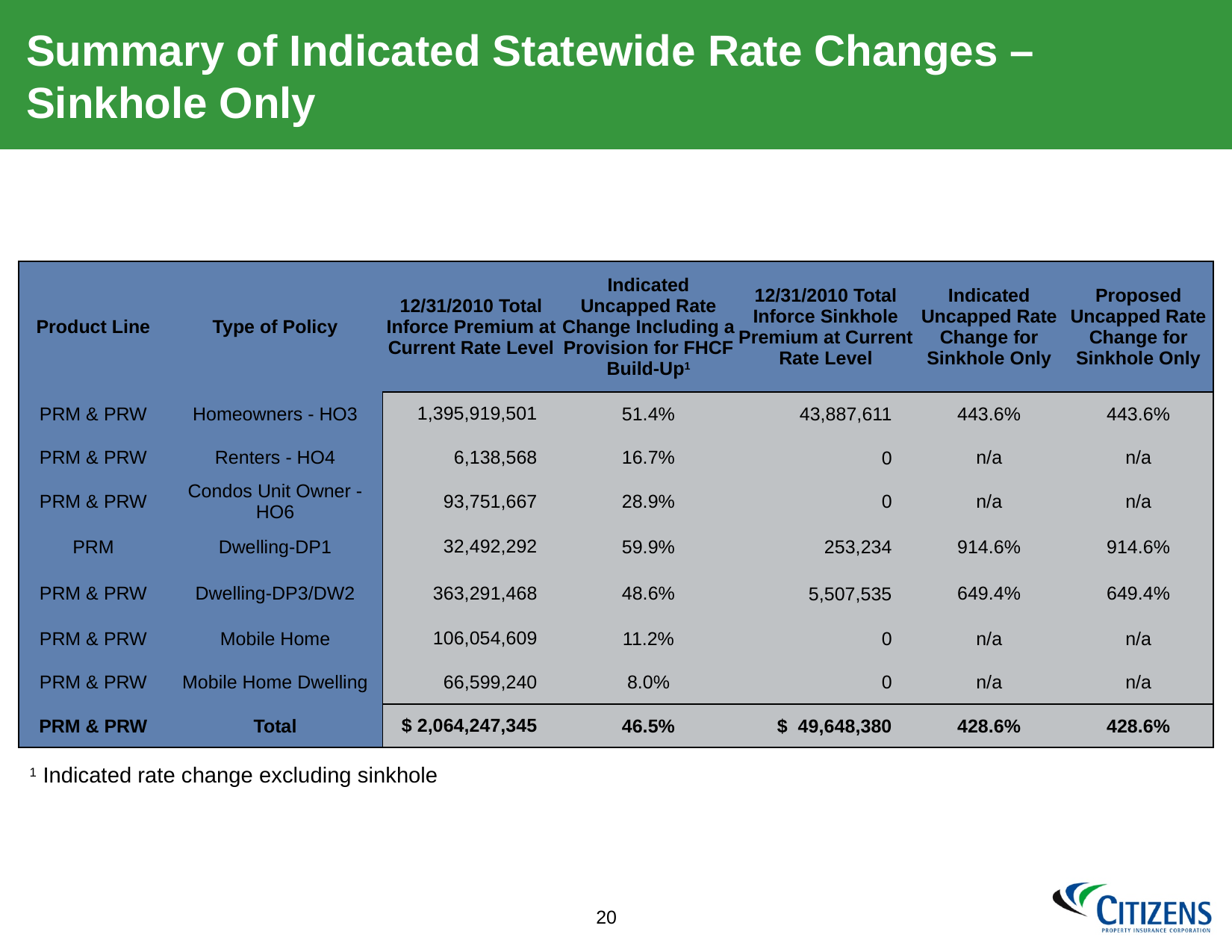

# Summary of Indicated Statewide Rate Changes – Sinkhole Only
| Product Line | Type of Policy | 12/31/2010 Total Inforce Premium at Current Rate Level | Indicated Uncapped Rate Change Including a Provision for FHCF Build-Up1 | 12/31/2010 Total Inforce Sinkhole Premium at Current Rate Level | Indicated Uncapped Rate Change for Sinkhole Only | Proposed Uncapped Rate Change for Sinkhole Only |
| --- | --- | --- | --- | --- | --- | --- |
| PRM & PRW | Homeowners - HO3 | 1,395,919,501 | 51.4% | 43,887,611 | 443.6% | 443.6% |
| PRM & PRW | Renters - HO4 | 6,138,568 | 16.7% | 0 | n/a | n/a |
| PRM & PRW | Condos Unit Owner - HO6 | 93,751,667 | 28.9% | 0 | n/a | n/a |
| PRM | Dwelling-DP1 | 32,492,292 | 59.9% | 253,234 | 914.6% | 914.6% |
| PRM & PRW | Dwelling-DP3/DW2 | 363,291,468 | 48.6% | 5,507,535 | 649.4% | 649.4% |
| PRM & PRW | Mobile Home | 106,054,609 | 11.2% | 0 | n/a | n/a |
| PRM & PRW | Mobile Home Dwelling | 66,599,240 | 8.0% | 0 | n/a | n/a |
| PRM & PRW | Total | $ 2,064,247,345 | 46.5% | $ 49,648,380 | 428.6% | 428.6% |

1 Indicated rate change excluding sinkhole
20